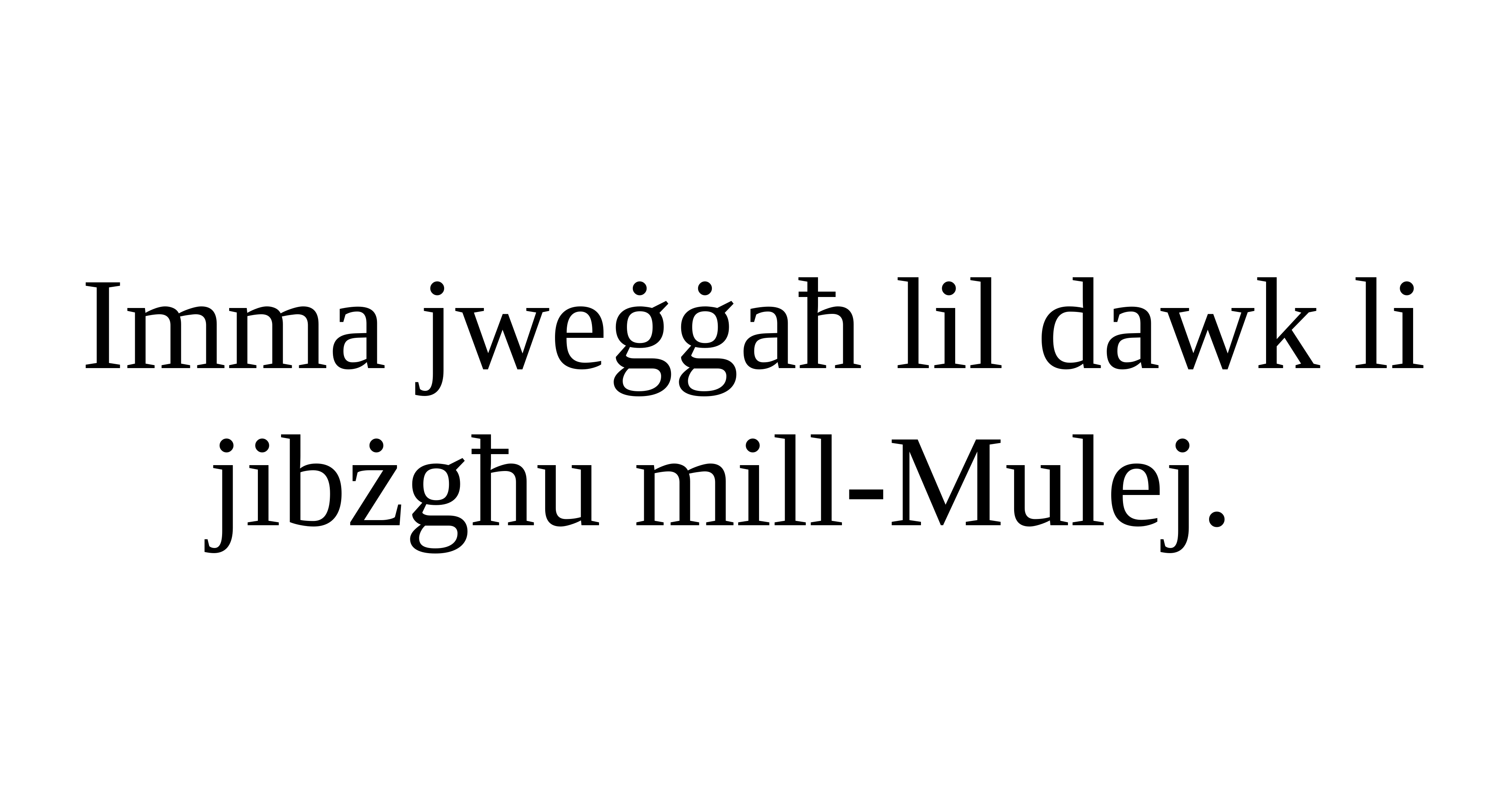

Imma jweġġaħ lil dawk li jibżgħu mill-Mulej.